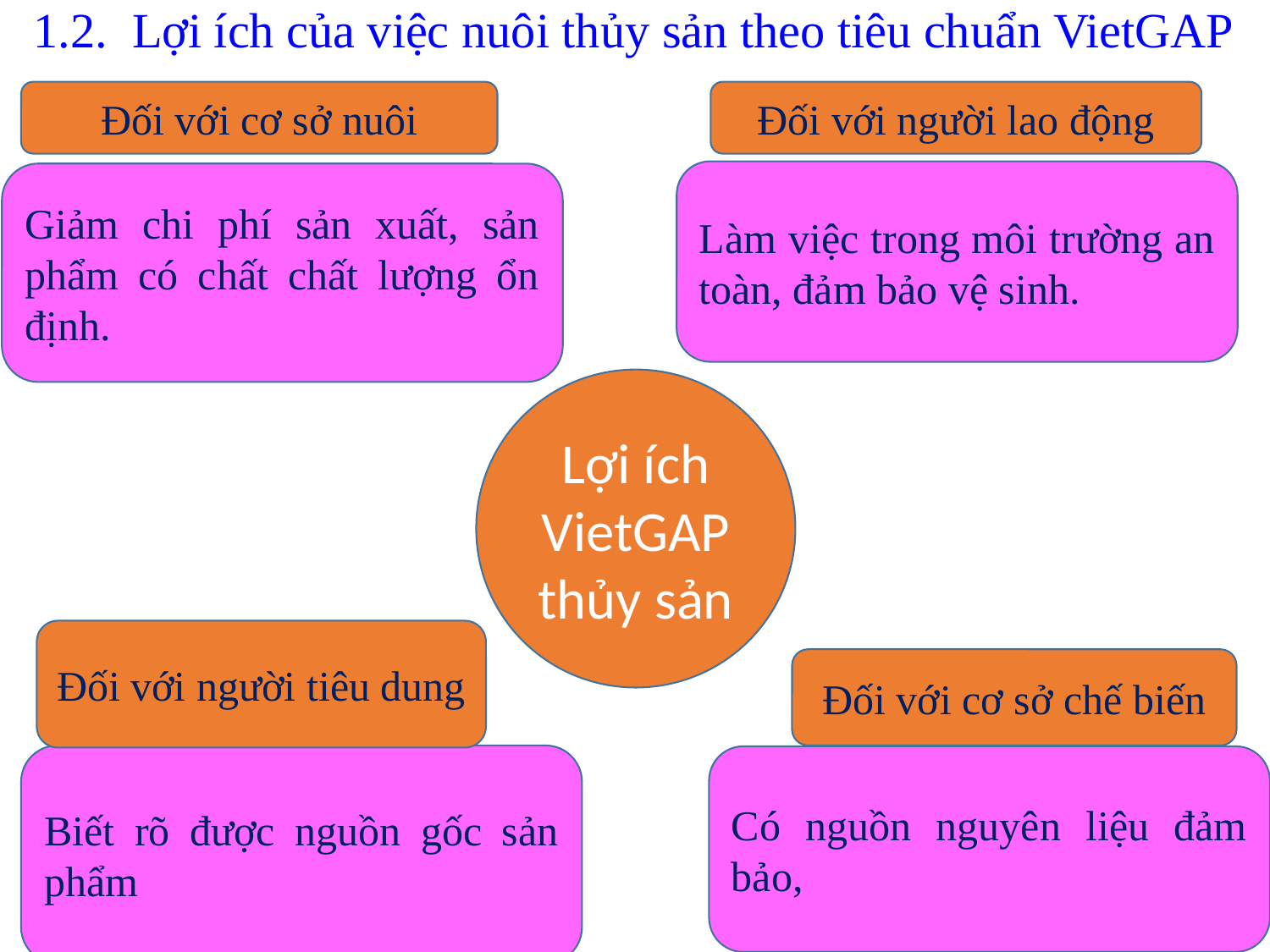

1.2.  Lợi ích của việc nuôi thủy sản theo tiêu chuẩn VietGAP
Đối với cơ sở nuôi
Đối với người lao động

Làm việc trong môi trường an toàn, đảm bảo vệ sinh.

Giảm chi phí sản xuất, sản phẩm có chất chất lượng ổn định.

Lợi ích VietGAP thủy sản
Đối với người tiêu dung
Đối với cơ sở chế biến
Biết rõ được nguồn gốc sản phẩm
Có nguồn nguyên liệu đảm bảo,